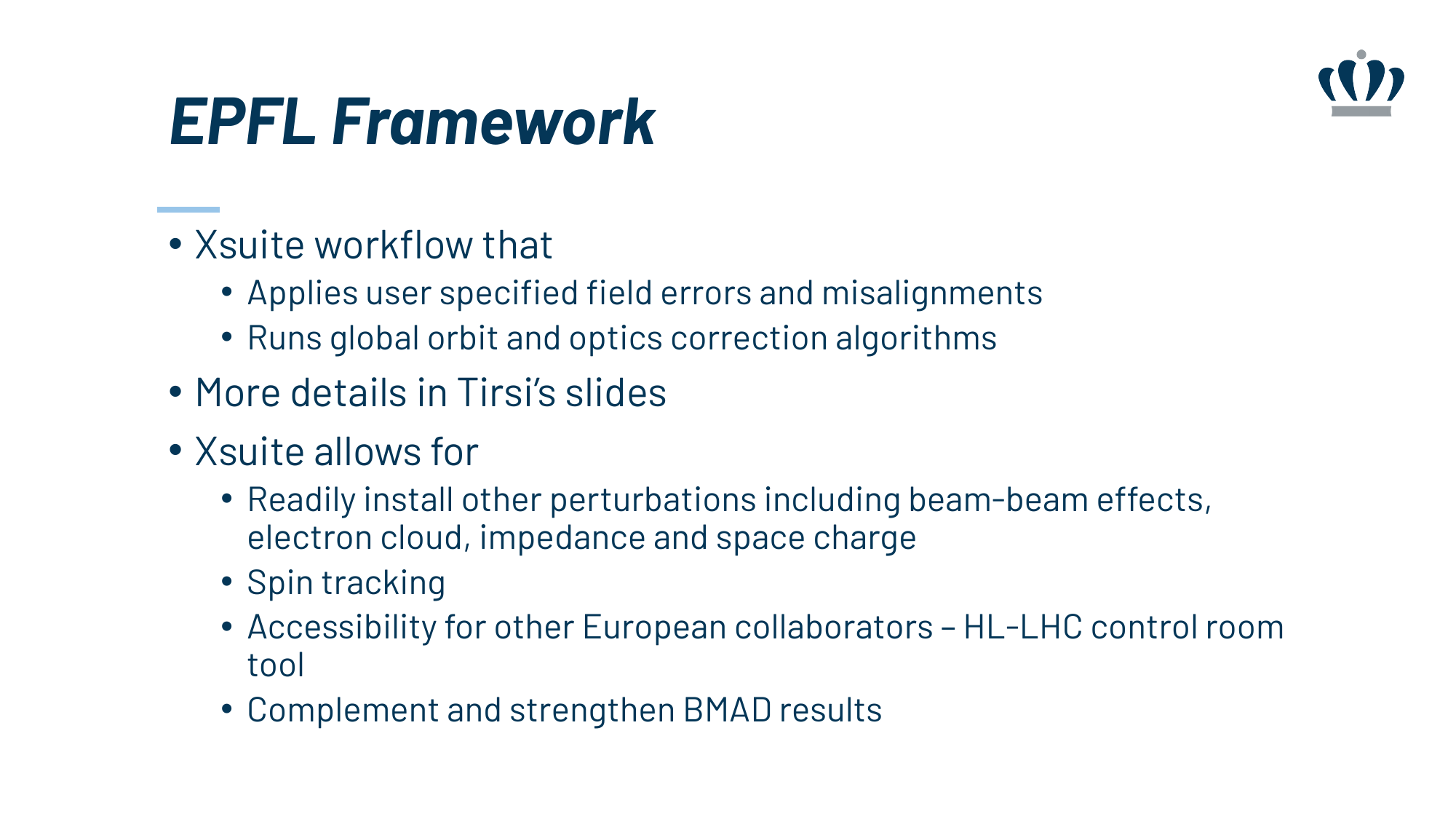

# EPFL Framework
Xsuite workflow that
Applies user specified field errors and misalignments
Runs global orbit and optics correction algorithms
More details in Tirsi’s slides
Xsuite allows for
Readily install other perturbations including beam-beam effects, electron cloud, impedance and space charge
Spin tracking
Accessibility for other European collaborators – HL-LHC control room tool
Complement and strengthen BMAD results